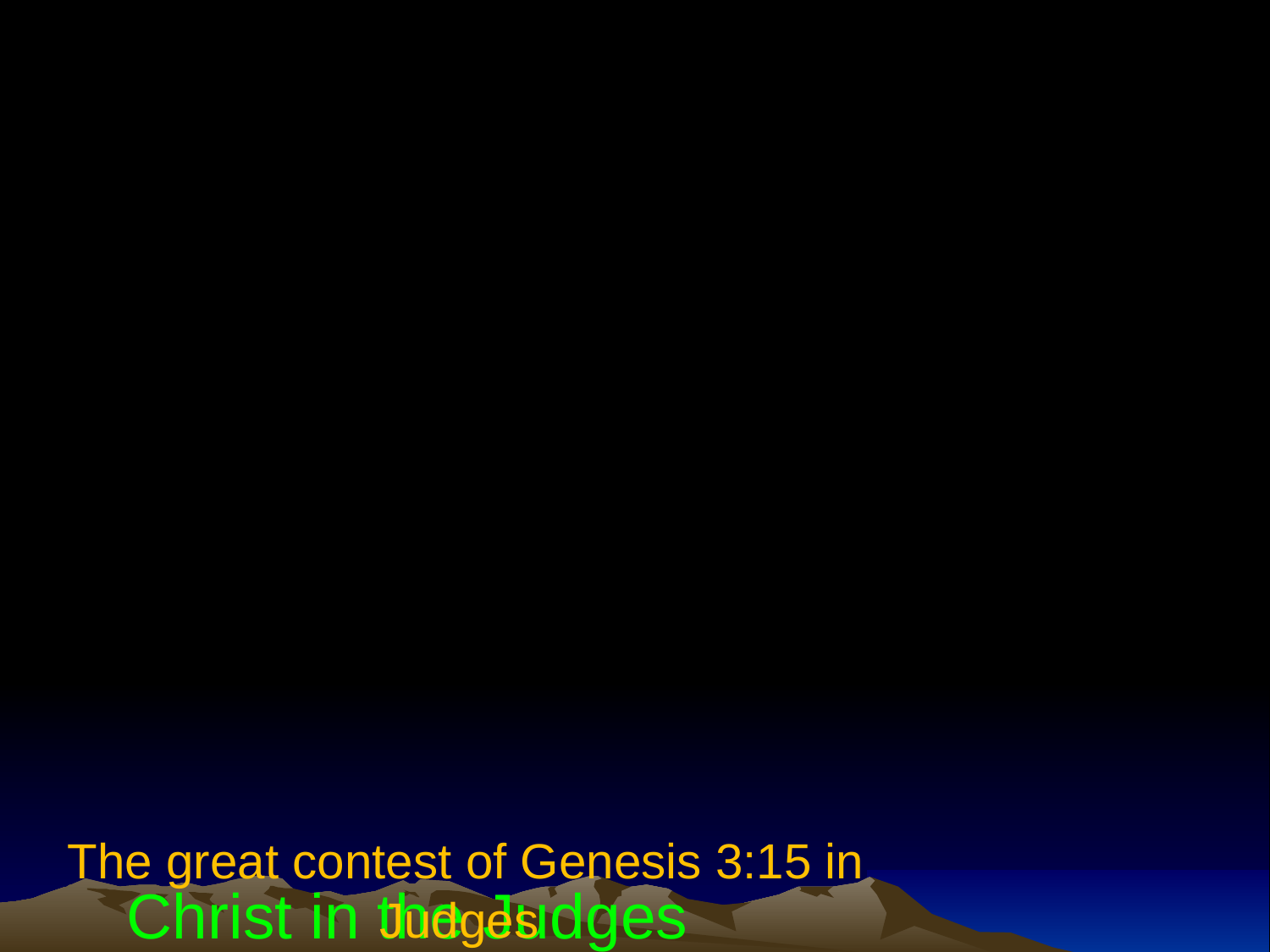

#
The great contest of Genesis 3:15 in Judges